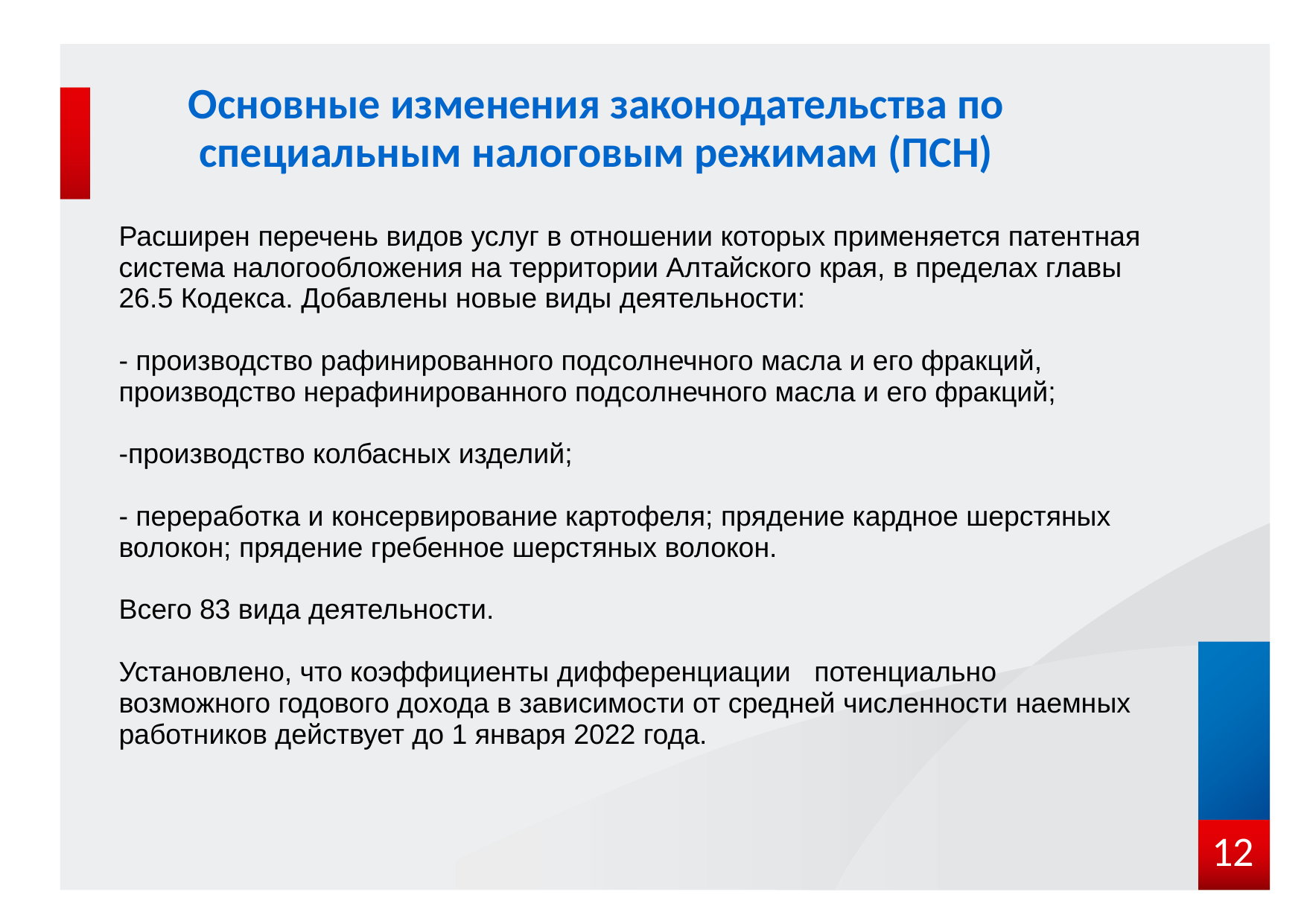

Основные изменения законодательства по специальным налоговым режимам (ПСН)
Расширен перечень видов услуг в отношении которых применяется патентная система налогообложения на территории Алтайского края, в пределах главы 26.5 Кодекса. Добавлены новые виды деятельности:

- производство рафинированного подсолнечного масла и его фракций, производство нерафинированного подсолнечного масла и его фракций;

-производство колбасных изделий;

- переработка и консервирование картофеля; прядение кардное шерстяных волокон; прядение гребенное шерстяных волокон.

Всего 83 вида деятельности.

Установлено, что коэффициенты дифференциации   потенциально возможного годового дохода в зависимости от средней численности наемных работников действует до 1 января 2022 года.

12